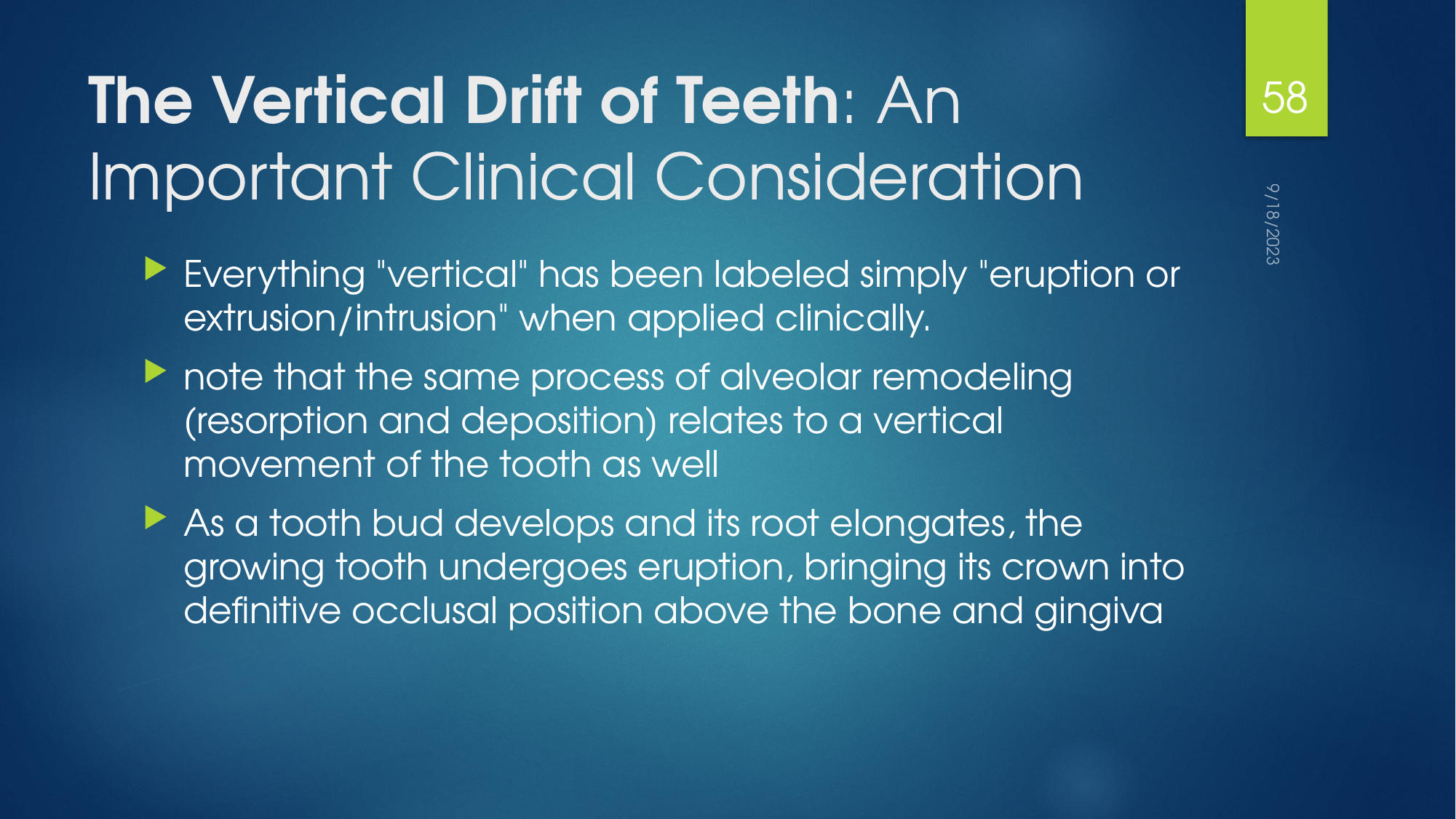

58
# The Vertical Drift of Teeth: An Important Clinical Consideration
9/18/2023
Everything "vertical" has been labeled simply "eruption or extrusion/intrusion" when applied clinically.
note that the same process of alveolar remodeling (resorption and deposition) relates to a vertical movement of the tooth as well
As a tooth bud develops and its root elongates, the growing tooth undergoes eruption, bringing its crown into definitive occlusal position above the bone and gingiva